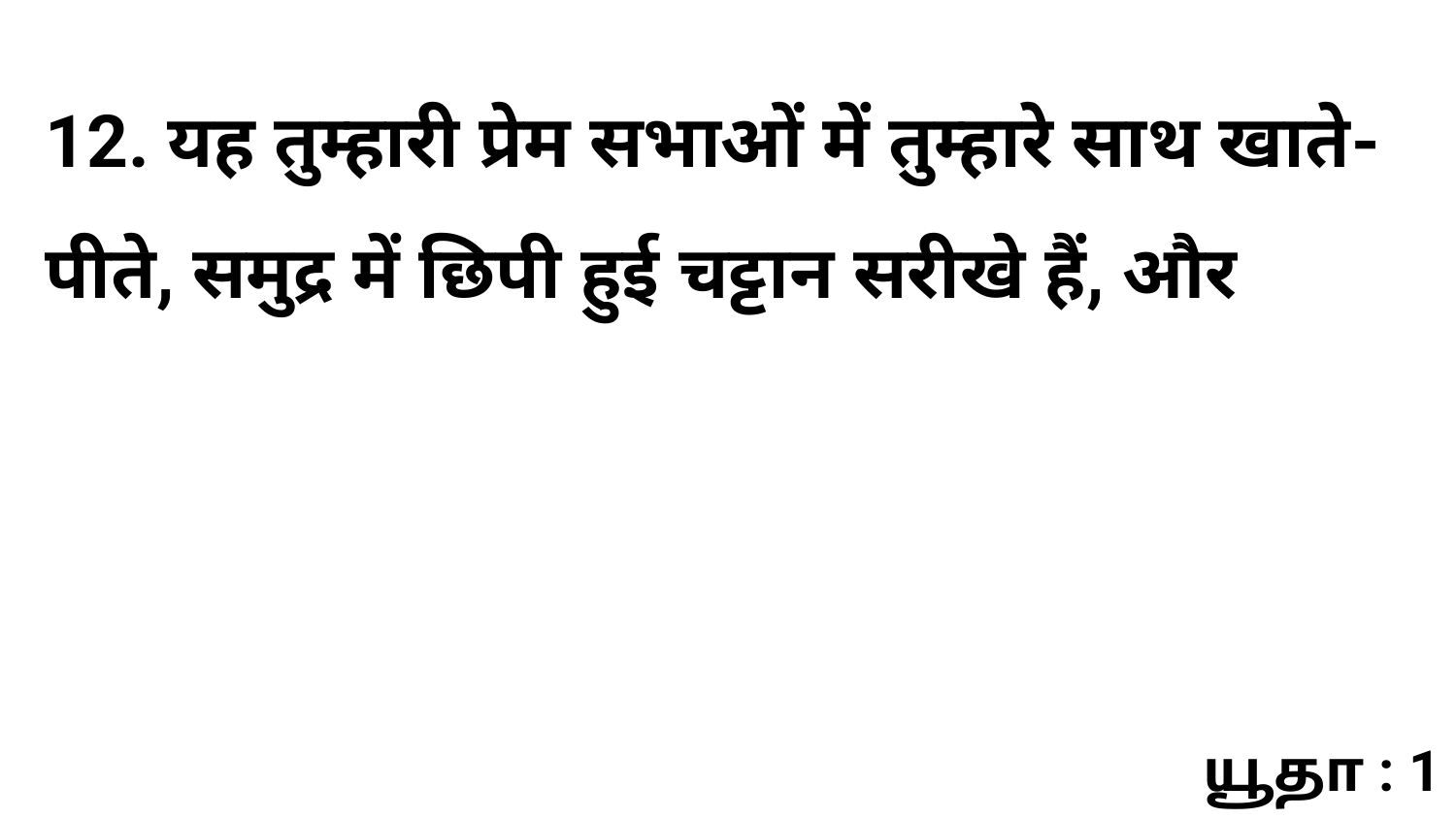

12. यह तुम्हारी प्रेम सभाओं में तुम्हारे साथ खाते-पीते, समुद्र में छिपी हुई चट्टान सरीखे हैं, और
யூதா : 1